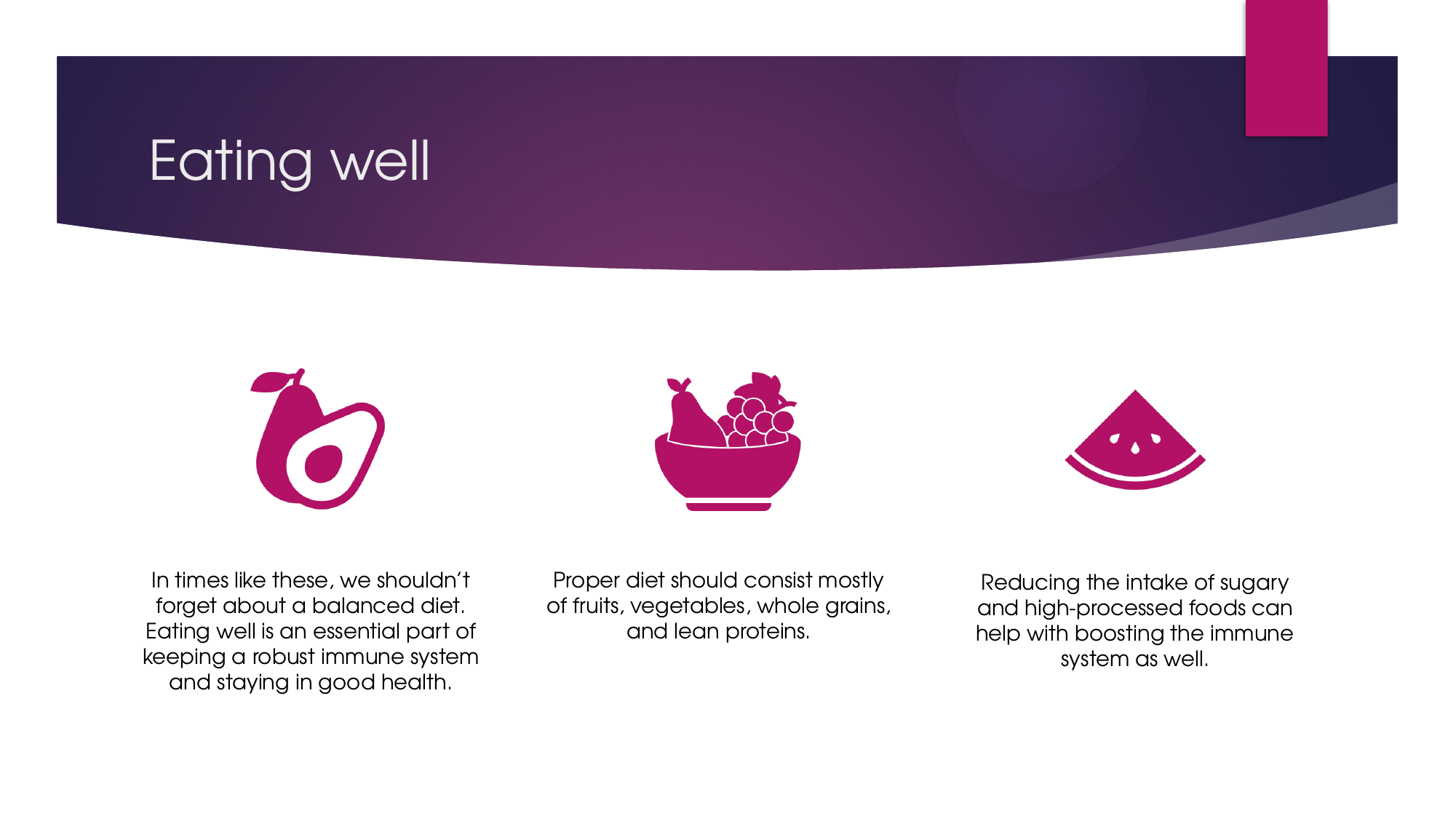

# Eating well
In times like these, we shouldn’t forget about a balanced diet. Eating well is an essential part of keeping a robust immune system and staying in good health.
Proper diet should consist mostly of fruits, vegetables, whole grains, and lean proteins.
Reducing the intake of sugary and high-processed foods can help with boosting the immune system as well.